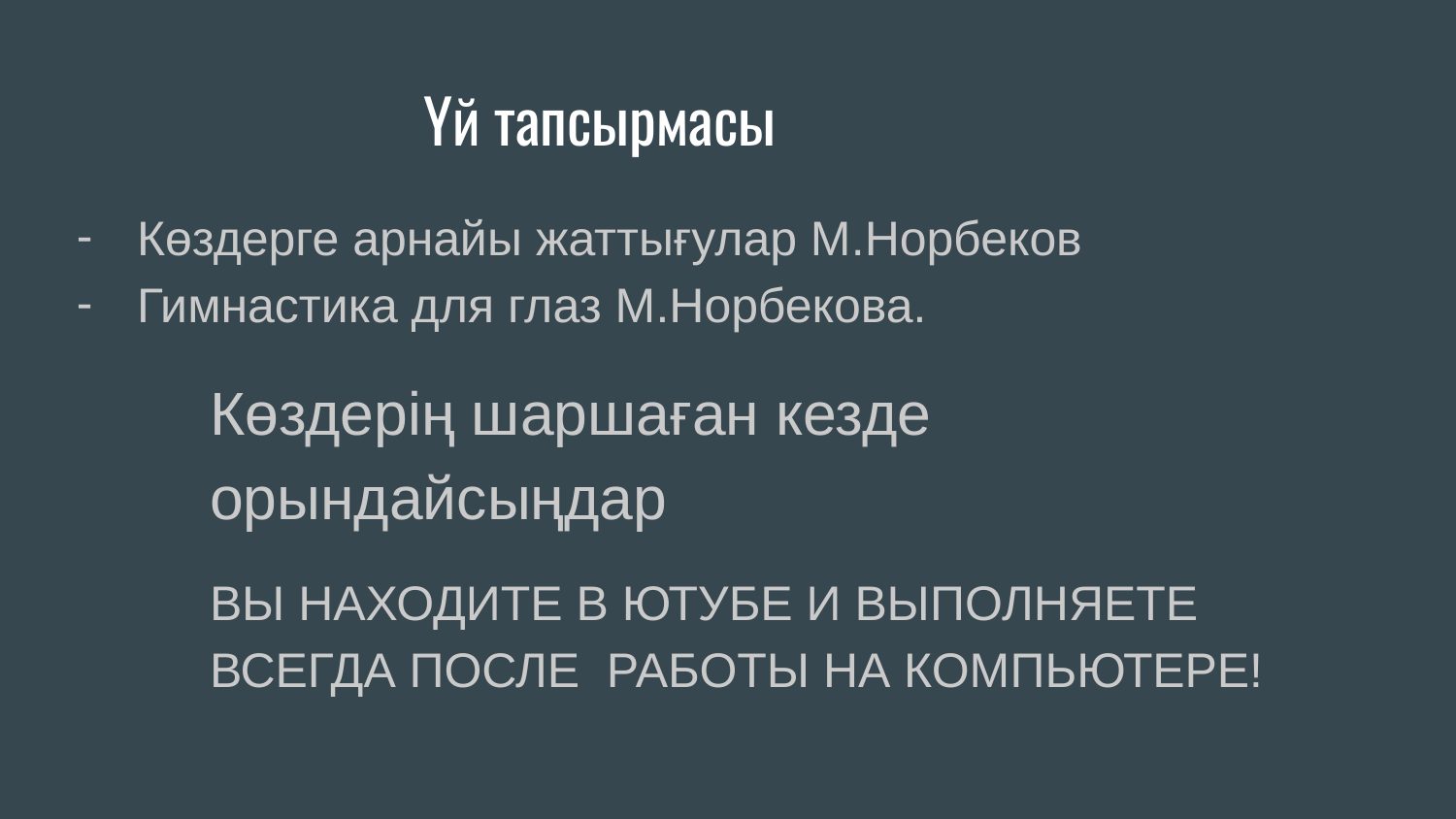

# Үй тапсырмасы
Көздерге арнайы жаттығулар М.Норбеков
Гимнастика для глаз М.Норбекова.
Көздерің шаршаған кезде орындайсыңдар
ВЫ НАХОДИТЕ В ЮТУБЕ И ВЫПОЛНЯЕТЕ ВСЕГДА ПОСЛЕ  РАБОТЫ НА КОМПЬЮТЕРЕ!